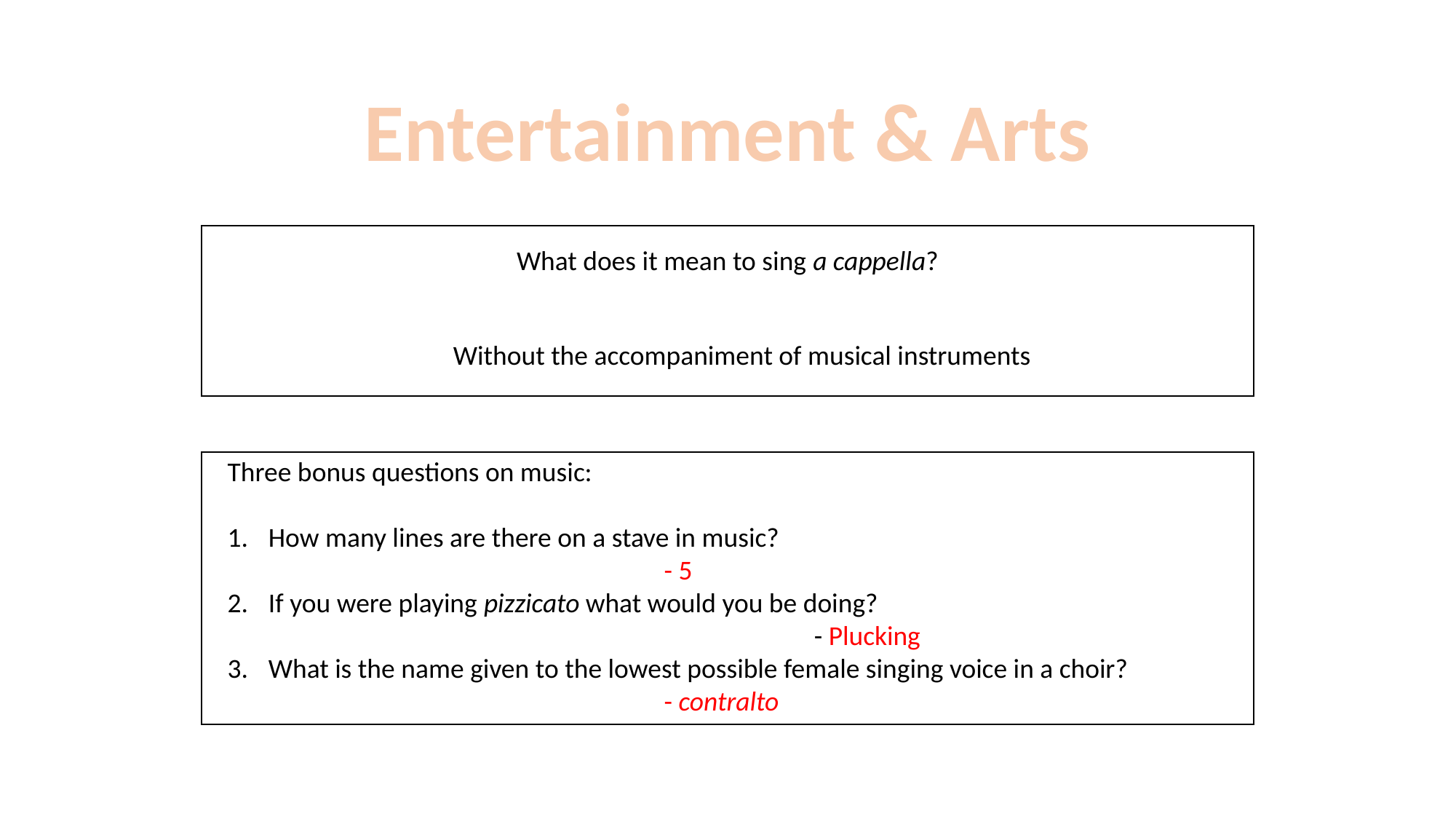

Entertainment & Arts

What does it mean to sing a cappella?
Without the accompaniment of musical instruments
Three bonus questions on music:

How many lines are there on a stave in music?
				- 5
If you were playing pizzicato what would you be doing?								- Plucking
What is the name given to the lowest possible female singing voice in a choir?
- contralto